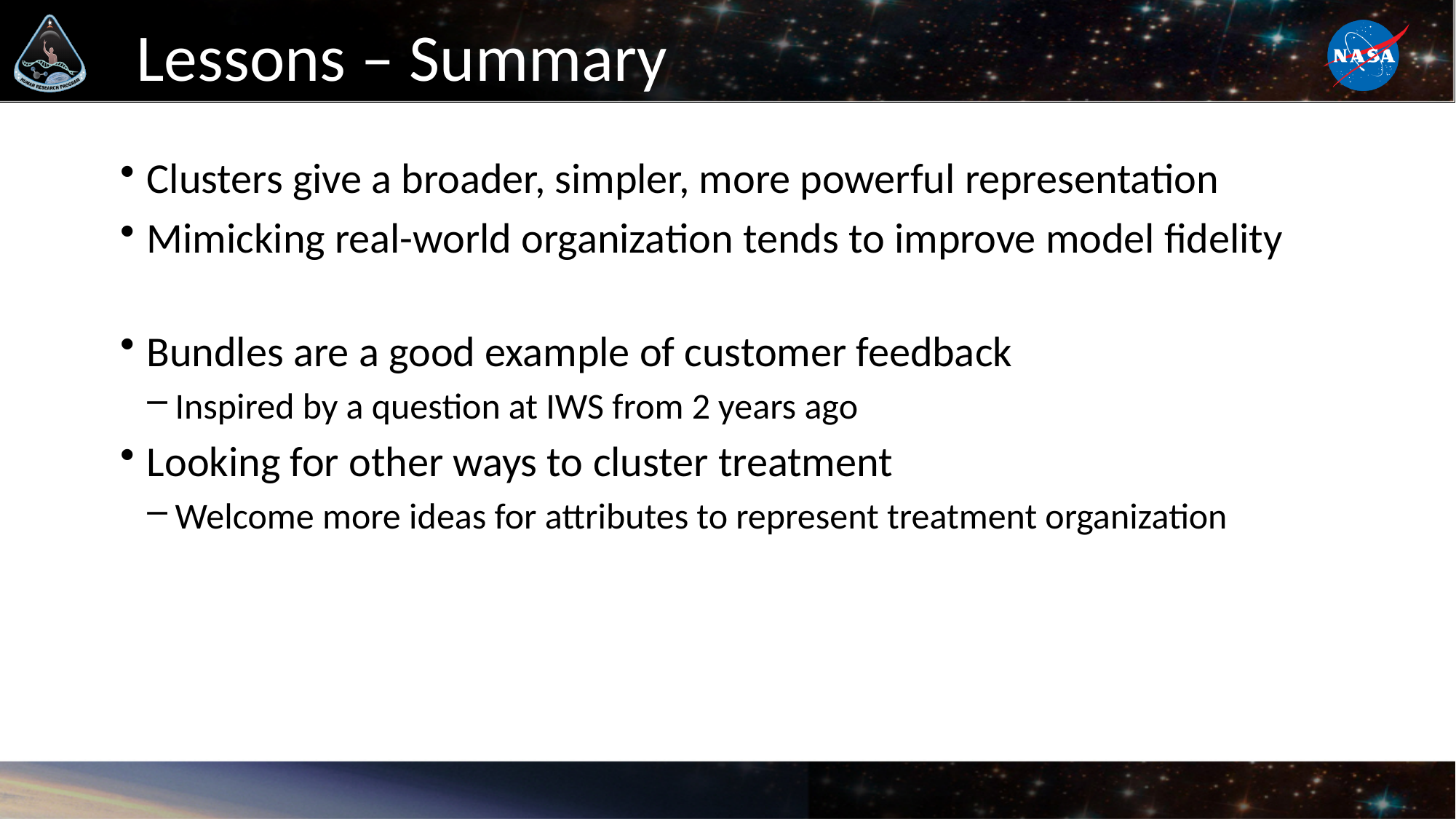

# Lessons – Summary
Clusters give a broader, simpler, more powerful representation
Mimicking real-world organization tends to improve model fidelity

Bundles are a good example of customer feedback
Inspired by a question at IWS from 2 years ago
Looking for other ways to cluster treatment
Welcome more ideas for attributes to represent treatment organization